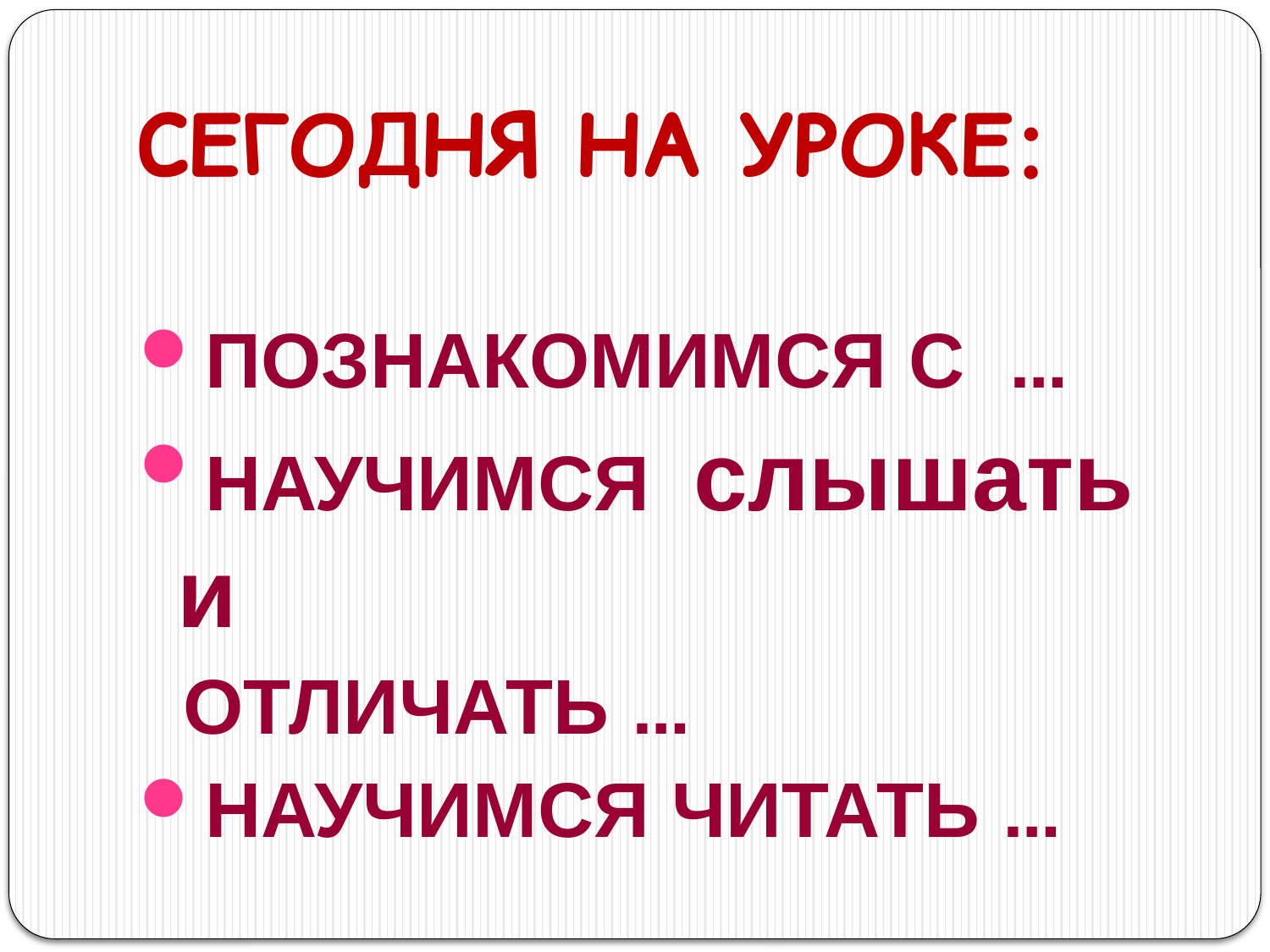

# СЕГОДНЯ НА УРОКЕ:

ПОЗНАКОМИМСЯ С  …
НАУЧИМСЯ  слышать и
  ОТЛИЧАТЬ …
НАУЧИМСЯ ЧИТАТЬ …